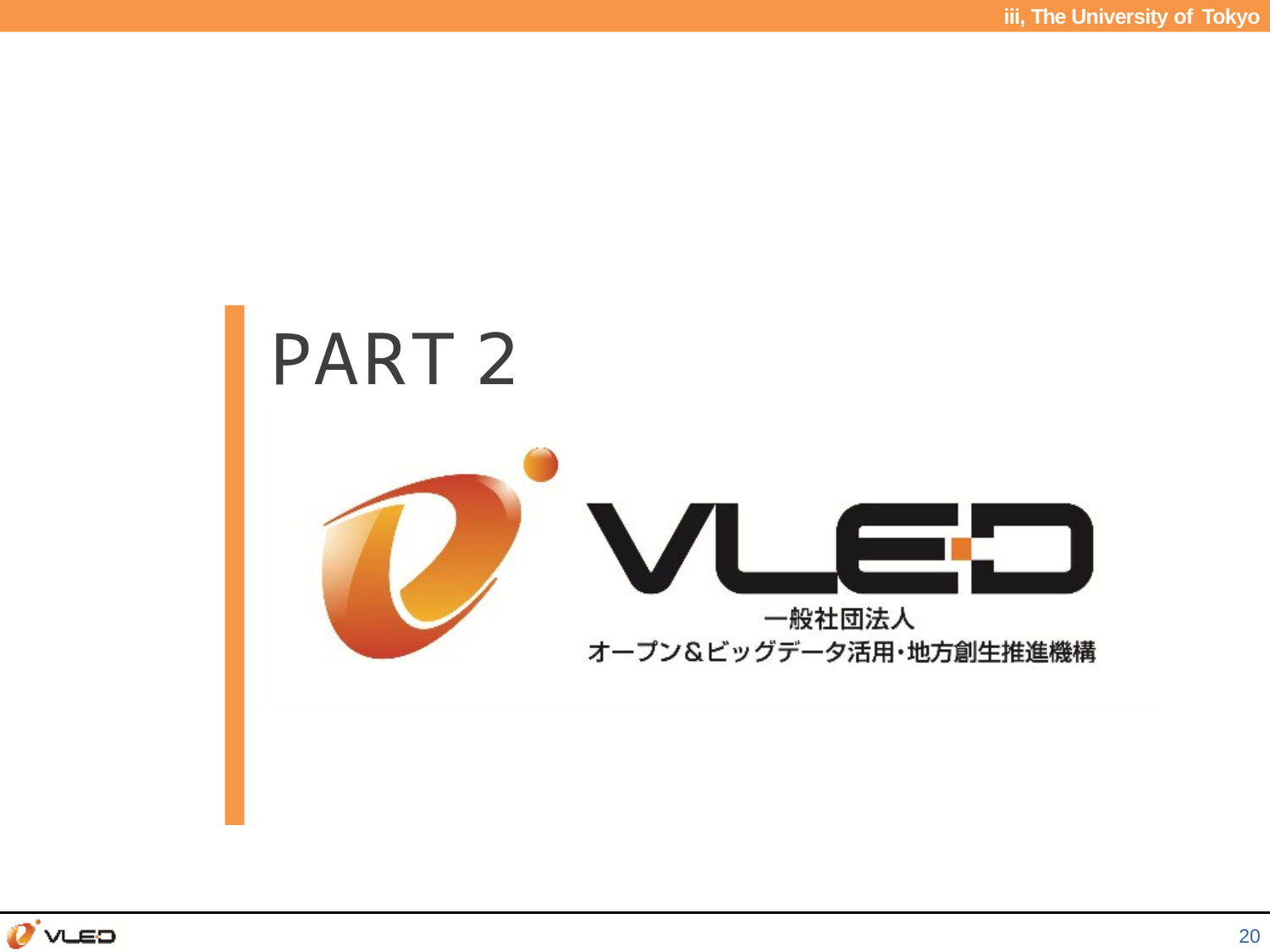

iii, The University of Tokyo

# PART 2

20